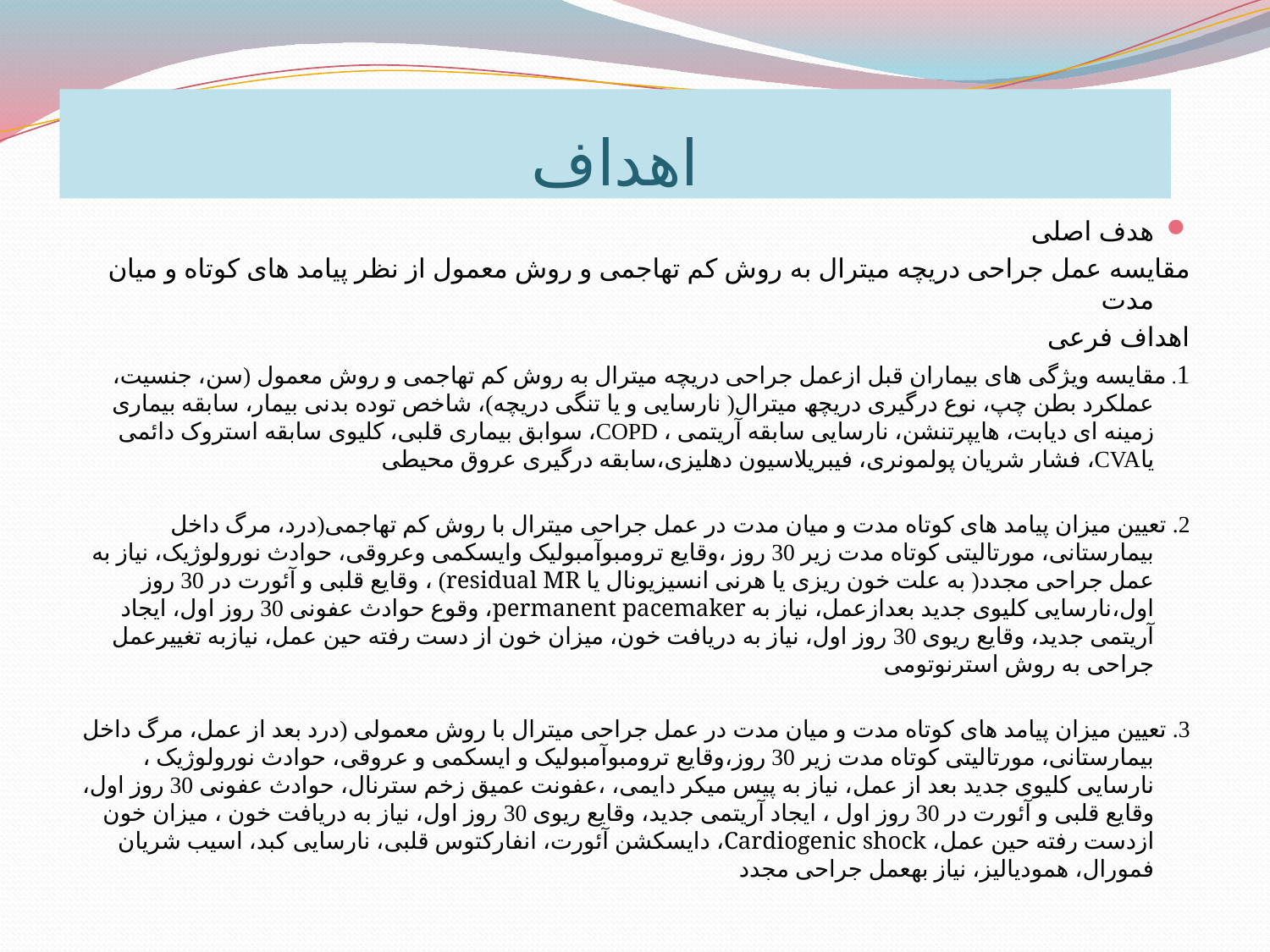

# اهداف
ھدف اصلی
مقایسه عمل جراحی دریچه میترال به روش کم تھاجمی و روش معمول از نظر پیامد ھای کوتاه و میان مدت
اهداف فرعی
1. مقایسه ویژگی ھای بیماران قبل ازعمل جراحی دریچه میترال به روش کم تھاجمی و روش معمول (سن، جنسیت، عملکرد بطن چپ، نوع درگیری دریچھ میترال( نارسایی و یا تنگی دریچه)، شاخص توده بدنی بیمار، سابقه بیماری زمینه ای دیابت، ھایپرتنشن، نارسایی سابقه آریتمی ، COPD، سوابق بیماری قلبی، کلیوی سابقه استروک دائمی یاCVA، فشار شریان پولمونری، فیبریلاسیون دھلیزی،سابقه درگیری عروق محیطی

2. تعیین میزان پیامد ھای کوتاه مدت و میان مدت در عمل جراحی میترال با روش کم تھاجمی(درد، مرگ داخل بیمارستانی، مورتالیتی کوتاه مدت زیر 30 روز ،وقایع ترومبوآمبولیک وایسکمی وعروقی، حوادث نورولوژیک، نیاز به عمل جراحی مجدد( به علت خون ریزی یا ھرنی انسیزیونال یا residual MR) ، وقایع قلبی و آئورت در 30 روز اول،نارسایی کلیوی جدید بعدازعمل، نیاز به permanent pacemaker، وقوع حوادث عفونی 30 روز اول، ایجاد آریتمی جدید، وقایع ریوی 30 روز اول، نیاز به دریافت خون، میزان خون از دست رفته حین عمل، نیازبه تغییرعمل جراحی به روش استرنوتومی

3. تعیین میزان پیامد ھای کوتاه مدت و میان مدت در عمل جراحی میترال با روش معمولی (درد بعد از عمل، مرگ داخل بیمارستانی، مورتالیتی کوتاه مدت زیر 30 روز،وقایع ترومبوآمبولیک و ایسکمی و عروقی، حوادث نورولوژیک ، نارسایی کلیوی جدید بعد از عمل، نیاز به پیس میکر دایمی، ،عفونت عمیق زخم سترنال، حوادث عفونی 30 روز اول، وقایع قلبی و آئورت در 30 روز اول ، ایجاد آریتمی جدید، وقایع ریوی 30 روز اول، نیاز به دریافت خون ، میزان خون ازدست رفته حین عمل، Cardiogenic shock، دایسکشن آئورت، انفارکتوس قلبی، نارسایی کبد، اسیب شریان فمورال، ھمودیالیز، نیاز بهعمل جراحی مجدد